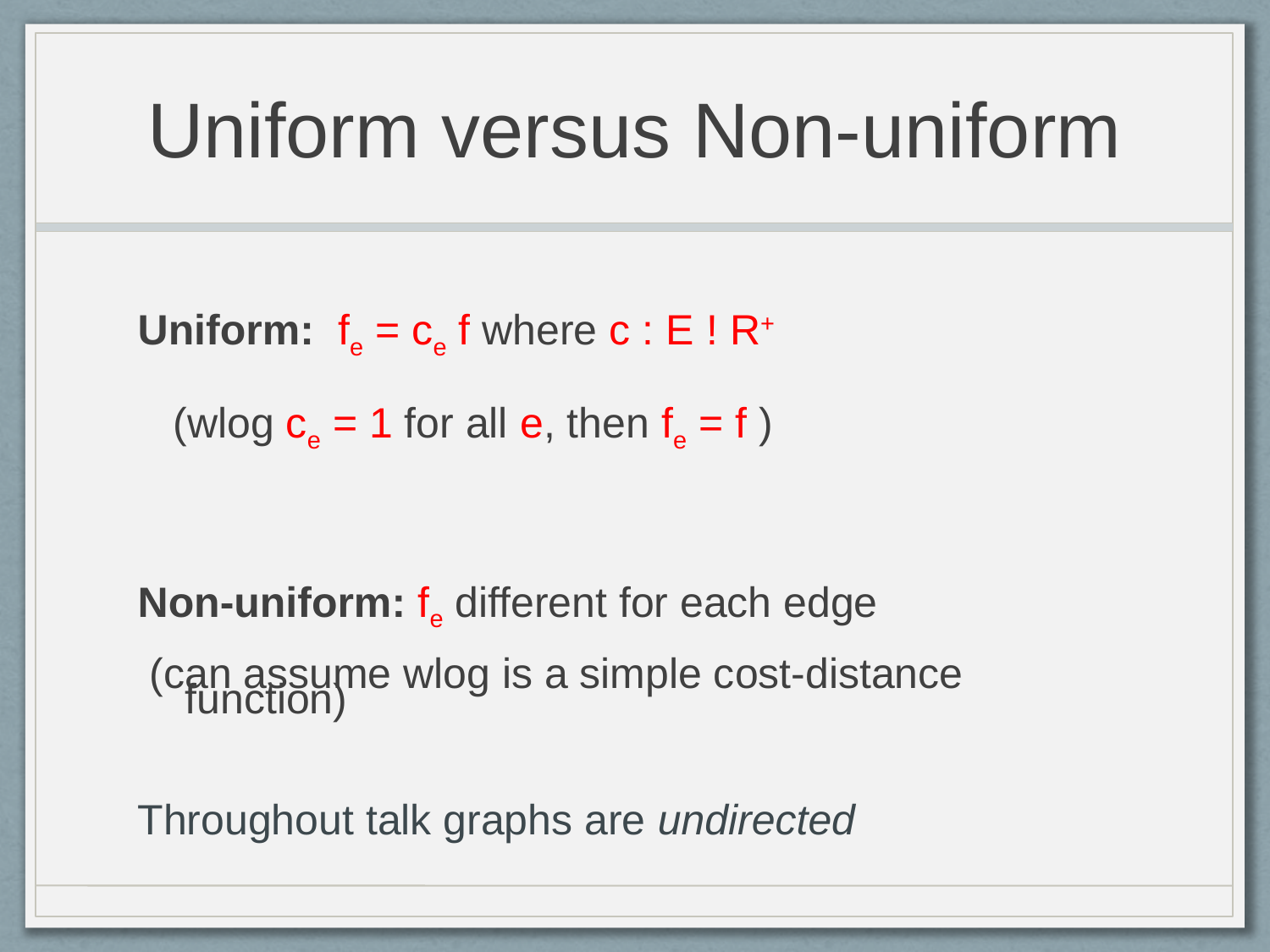

# Uniform versus Non-uniform
Uniform:  fe = ce f where c : E ! R+
   (wlog ce = 1 for all e, then fe = f )

Non-uniform: fe different for each edge
 (can assume wlog is a simple cost-distance function)

Throughout talk graphs are undirected